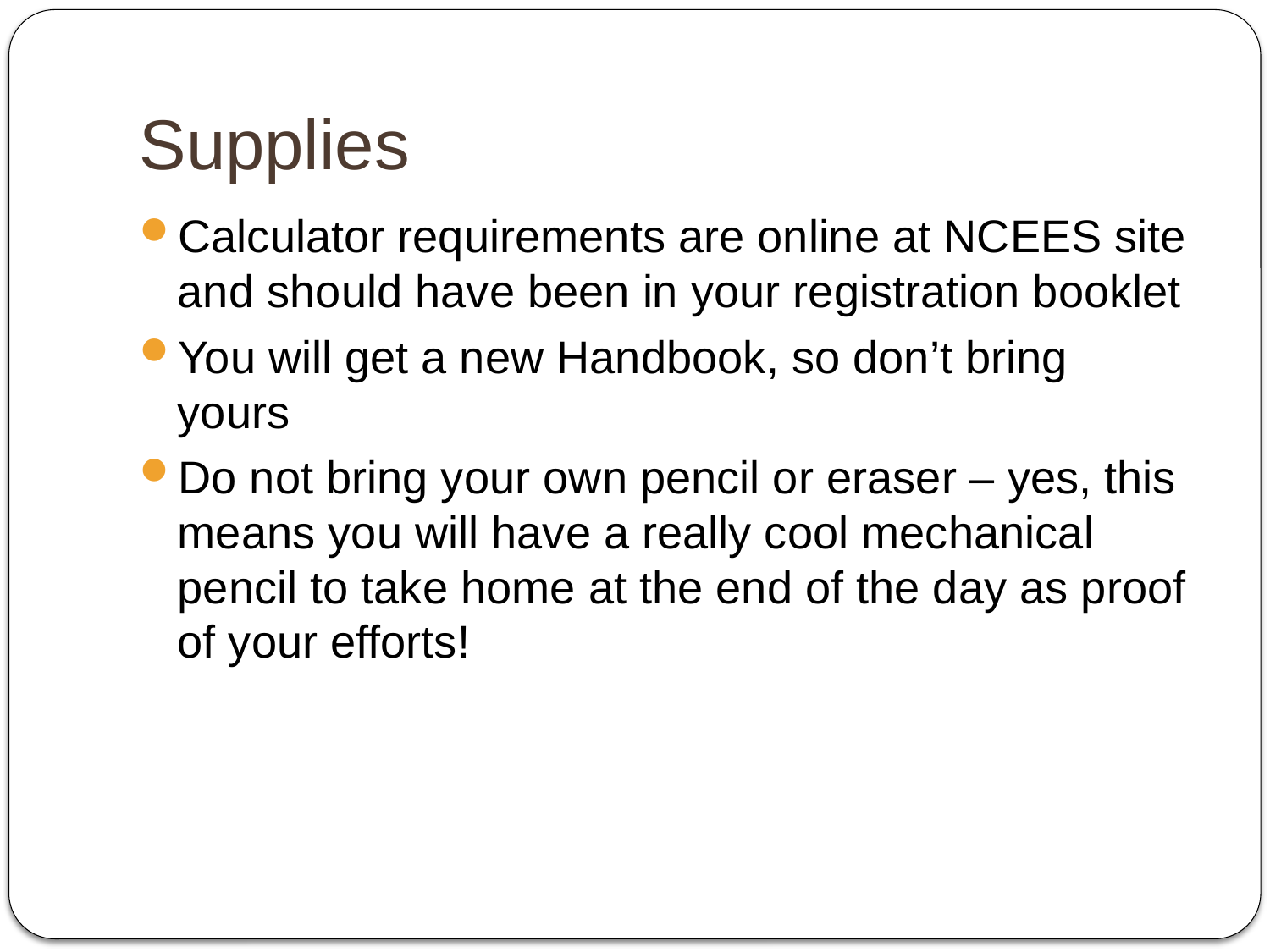

# Supplies
Calculator requirements are online at NCEES site and should have been in your registration booklet
You will get a new Handbook, so don’t bring yours
Do not bring your own pencil or eraser – yes, this means you will have a really cool mechanical pencil to take home at the end of the day as proof of your efforts!